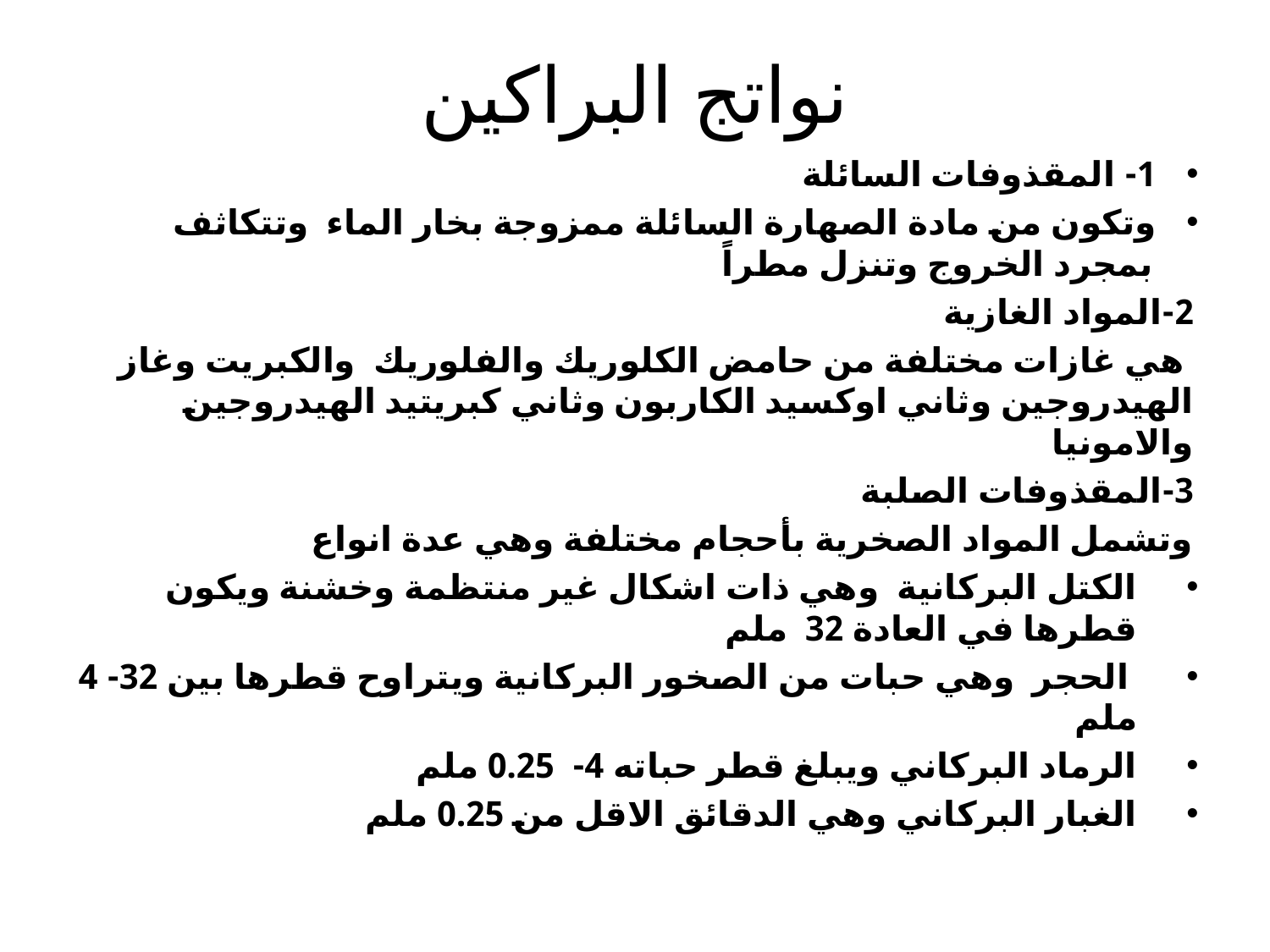

# نواتج البراكين
1- المقذوفات السائلة
وتكون من مادة الصهارة السائلة ممزوجة بخار الماء  وتتكاثف بمجرد الخروج وتنزل مطراً
2-المواد الغازية
 هي غازات مختلفة من حامض الكلوريك والفلوريك  والكبريت وغاز الهيدروجين وثاني اوكسيد الكاربون وثاني كبريتيد الهيدروجين والامونيا
3-المقذوفات الصلبة
وتشمل المواد الصخرية بأحجام مختلفة وهي عدة انواع
الكتل البركانية  وهي ذات اشكال غير منتظمة وخشنة ويكون قطرها في العادة 32  ملم
 الحجر  وهي حبات من الصخور البركانية ويتراوح قطرها بين 32- 4 ملم
الرماد البركاني ويبلغ قطر حباته 4-  0.25 ملم
الغبار البركاني وهي الدقائق الاقل من 0.25 ملم